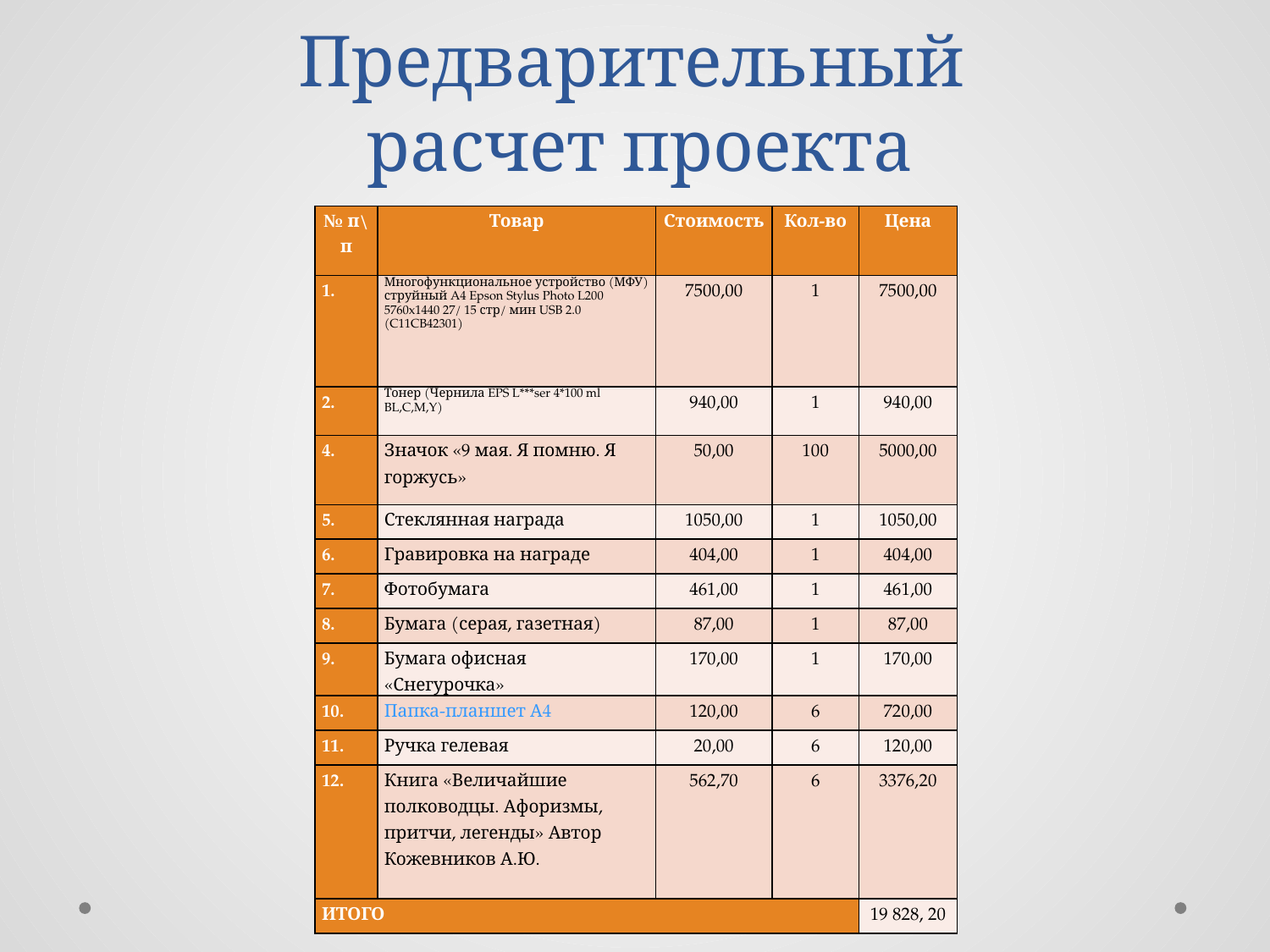

# Предварительный расчет проекта
| № п\п | Товар | Стоимость | Кол-во | Цена |
| --- | --- | --- | --- | --- |
| 1. | Многофункциональное устройство (МФУ) струйный A4 Epson Stylus Photo L200 5760x1440 27/ 15 стр/ мин USB 2.0 (C11CB42301) | 7500,00 | 1 | 7500,00 |
| 2. | Тонер (Чернила EPS L\*\*\*ser 4\*100 ml BL,C,M,Y) | 940,00 | 1 | 940,00 |
| 4. | Значок «9 мая. Я помню. Я горжусь» | 50,00 | 100 | 5000,00 |
| 5. | Стеклянная награда | 1050,00 | 1 | 1050,00 |
| 6. | Гравировка на награде | 404,00 | 1 | 404,00 |
| 7. | Фотобумага | 461,00 | 1 | 461,00 |
| 8. | Бумага (серая, газетная) | 87,00 | 1 | 87,00 |
| 9. | Бумага офисная «Снегурочка» | 170,00 | 1 | 170,00 |
| 10. | Папка-планшет А4 | 120,00 | 6 | 720,00 |
| 11. | Ручка гелевая | 20,00 | 6 | 120,00 |
| 12. | Книга «Величайшие полководцы. Афоризмы, притчи, легенды» Автор Кожевников А.Ю. | 562,70 | 6 | 3376,20 |
| ИТОГО |  |  |  | 19 828, 20 |